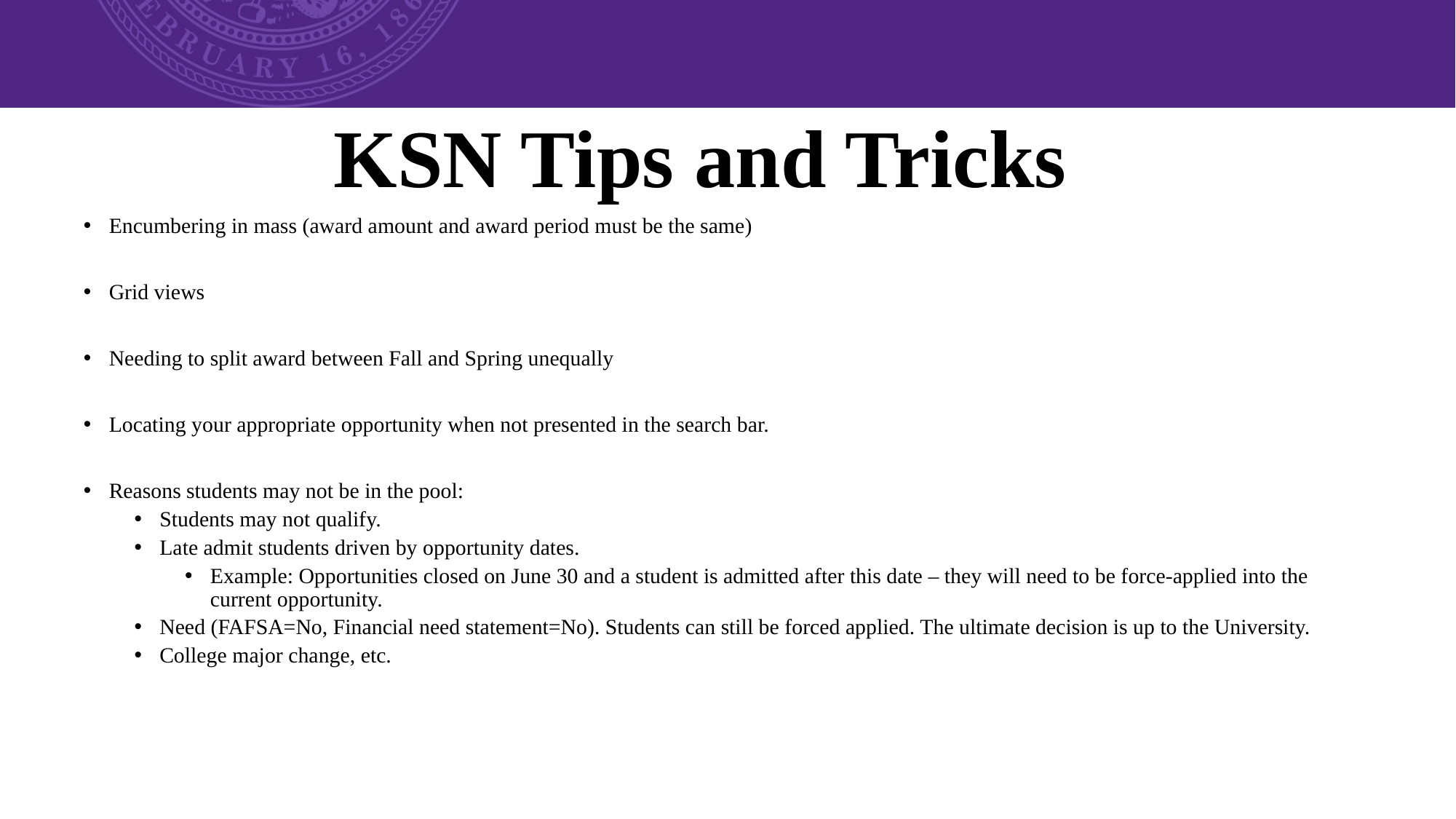

# KSN Tips and Tricks
Encumbering in mass (award amount and award period must be the same)

Grid views

Needing to split award between Fall and Spring unequally

Locating your appropriate opportunity when not presented in the search bar.

Reasons students may not be in the pool:
Students may not qualify.
Late admit students driven by opportunity dates.
Example: Opportunities closed on June 30 and a student is admitted after this date – they will need to be force-applied into the current opportunity.
Need (FAFSA=No, Financial need statement=No). Students can still be forced applied. The ultimate decision is up to the University.
College major change, etc.